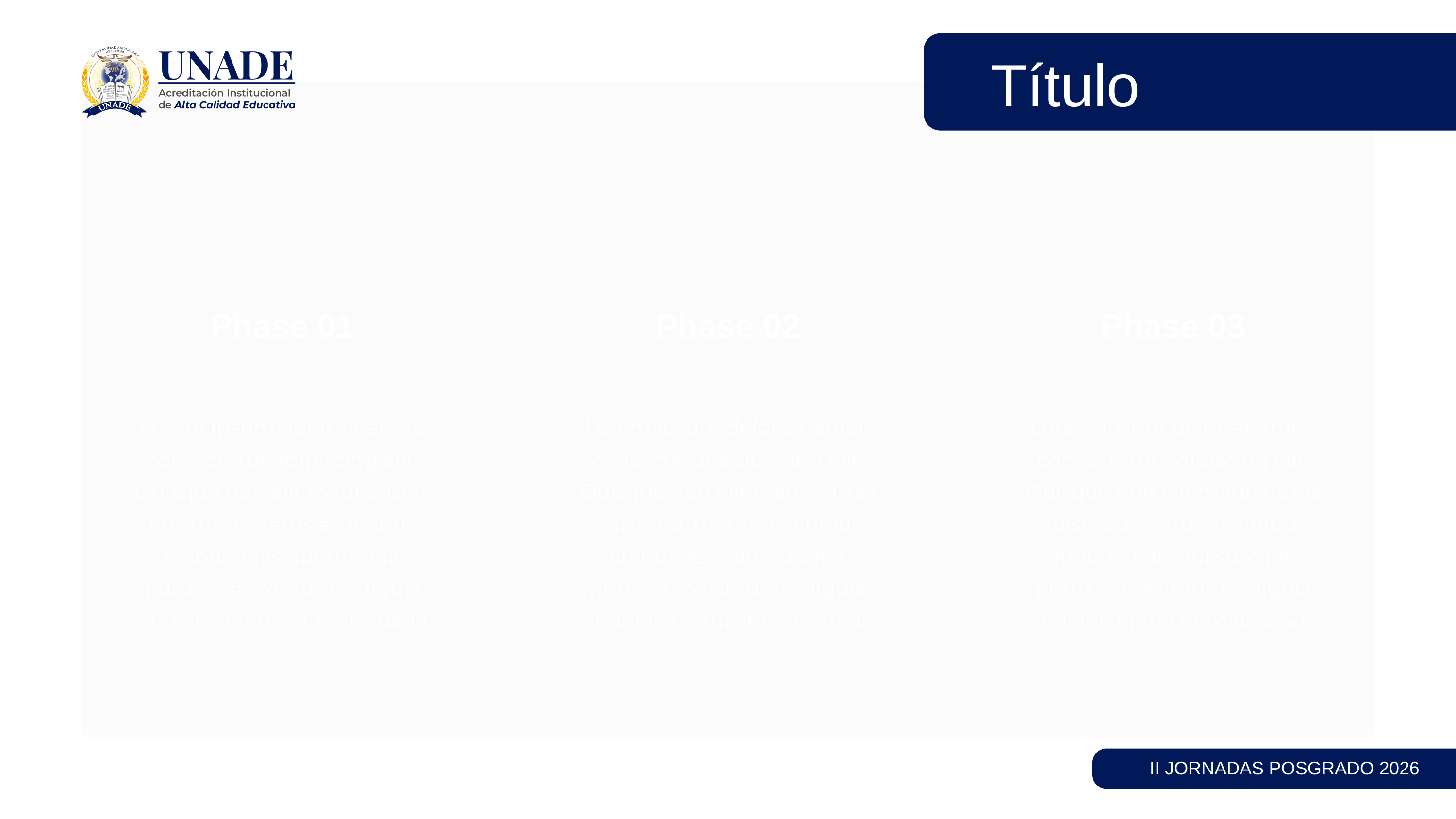

Título

Phase 01
Phase 02
Phase 03
Lorem ipsum dolor sit amet, consectetur adipiscing elit. Quisque non elit mauris. Cras euismod, metus ac finibus finibus, felis dui suscipit purus, a maximus leo ligula at dolor. Morbi et malesuada
Lorem ipsum dolor sit amet, consectetur adipiscing elit. Quisque non elit mauris. Cras euismod, metus ac finibus finibus, felis dui suscipit purus, a maximus leo ligula at dolor. Morbi et malesuada
Lorem ipsum dolor sit amet, consectetur adipiscing elit. Quisque non elit mauris. Cras euismod, metus ac finibus finibus, felis dui suscipit purus, a maximus leo ligula at dolor. Morbi et malesuada

II JORNADAS POSGRADO 2026